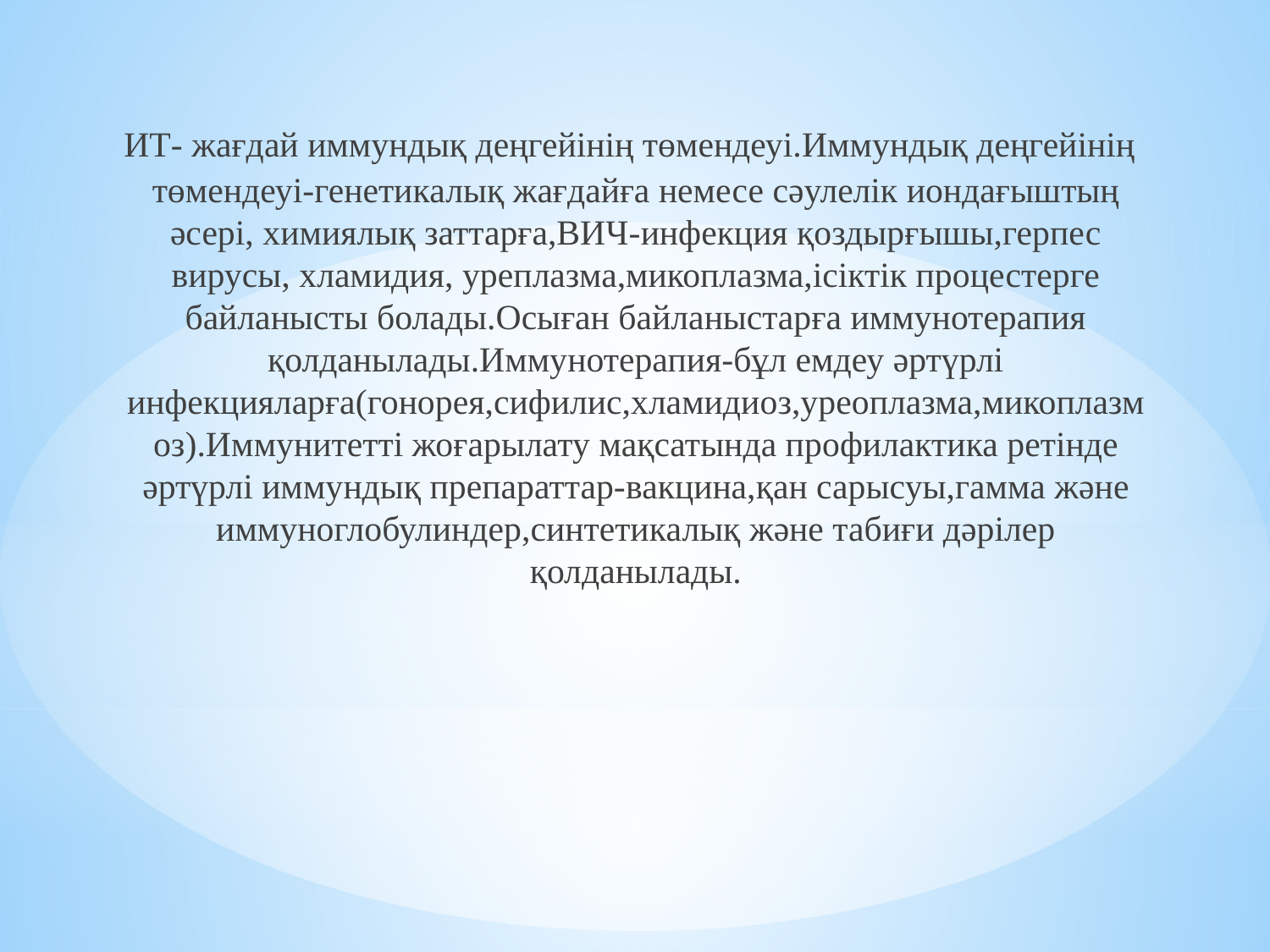

ИТ- жағдай иммундық деңгейінің төмендеуі.Иммундық деңгейінің төмендеуі-генетикалық жағдайға немесе сәулелік иондағыштың әсері, химиялық заттарға,ВИЧ-инфекция қоздырғышы,герпес вирусы, хламидия, уреплазма,микоплазма,ісіктік процестерге байланысты болады.Осыған байланыстарға иммунотерапия қолданылады.Иммунотерапия-бұл емдеу әртүрлі инфекцияларға(гонорея,сифилис,хламидиоз,уреоплазма,микоплазмоз).Иммунитетті жоғарылату мақсатында профилактика ретінде әртүрлі иммундық препараттар-вакцина,қан сарысуы,гамма және иммуноглобулиндер,синтетикалық және табиғи дәрілер қолданылады.